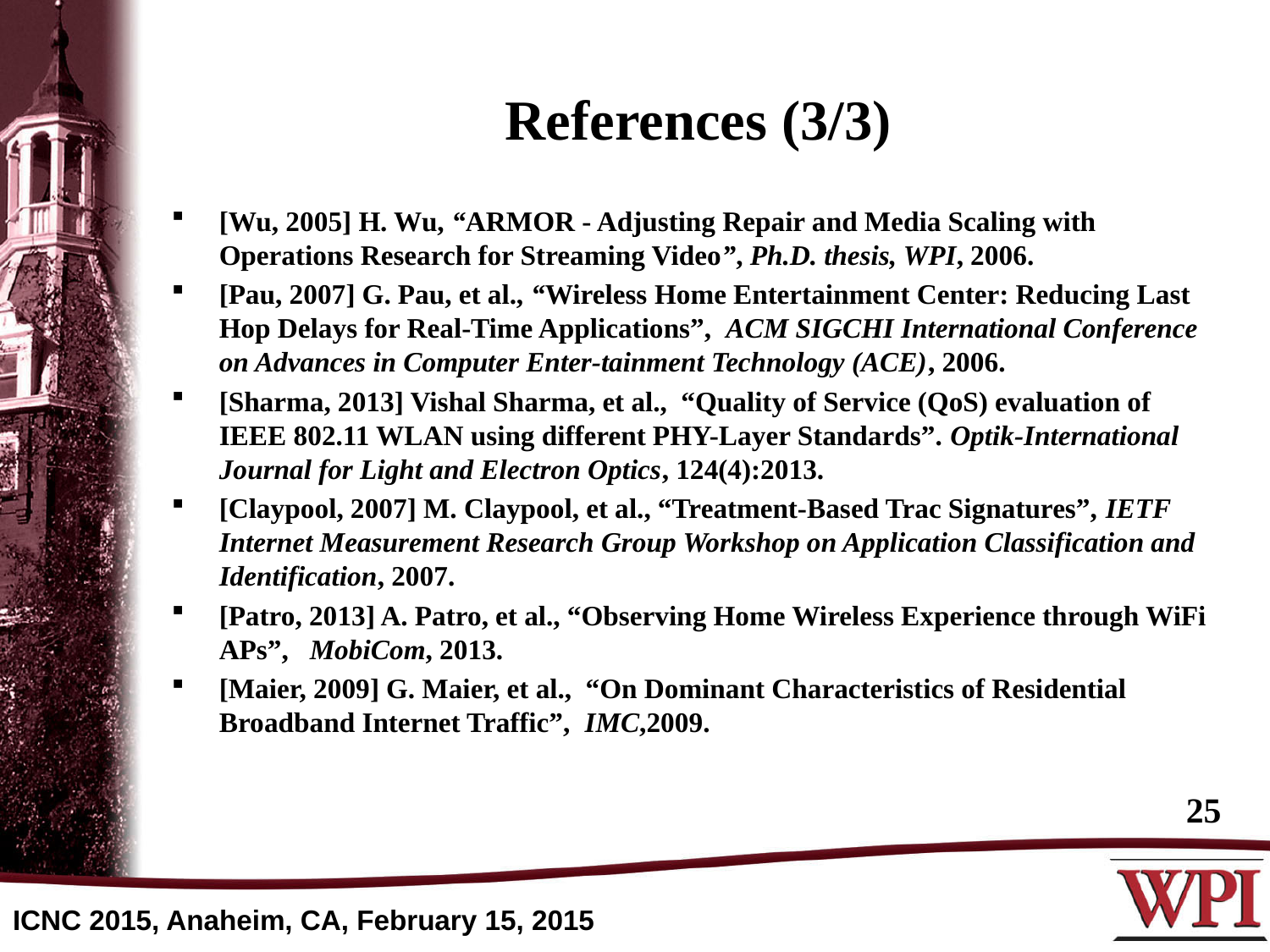

# References (3/3)
[Wu, 2005] H. Wu, “ARMOR - Adjusting Repair and Media Scaling with Operations Research for Streaming Video”, Ph.D. thesis, WPI, 2006.
[Pau, 2007] G. Pau, et al., “Wireless Home Entertainment Center: Reducing Last Hop Delays for Real-Time Applications”,  ACM SIGCHI International Conference on Advances in Computer Enter-tainment Technology (ACE), 2006.
[Sharma, 2013] Vishal Sharma, et al.,  “Quality of Service (QoS) evaluation of IEEE 802.11 WLAN using different PHY-Layer Standards”. Optik-International Journal for Light and Electron Optics, 124(4):2013.
[Claypool, 2007] M. Claypool, et al., “Treatment-Based Trac Signatures”, IETF Internet Measurement Research Group Workshop on Application Classification and Identification, 2007.
[Patro, 2013] A. Patro, et al., “Observing Home Wireless Experience through WiFi APs”,   MobiCom, 2013.
[Maier, 2009] G. Maier, et al.,  “On Dominant Characteristics of Residential Broadband Internet Traffic”,  IMC,2009.

25
ICNC 2015, Anaheim, CA, February 15, 2015